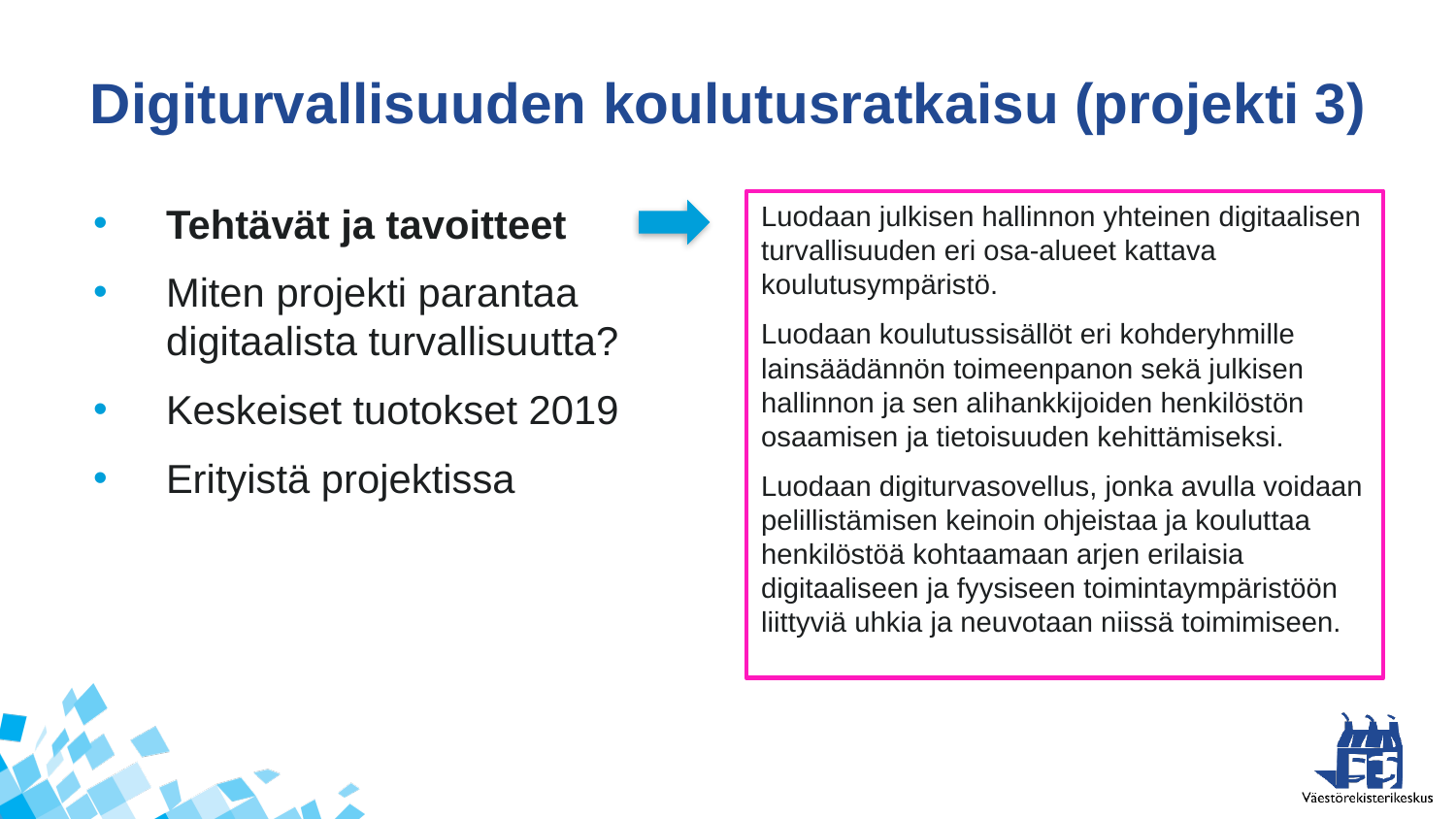

# Digiturvallisuuden koulutusratkaisu (projekti 3)
Tehtävät ja tavoitteet
Miten projekti parantaa digitaalista turvallisuutta?
Keskeiset tuotokset 2019
Erityistä projektissa
Luodaan julkisen hallinnon yhteinen digitaalisen turvallisuuden eri osa-alueet kattava koulutusympäristö.
Luodaan koulutussisällöt eri kohderyhmille lainsäädännön toimeenpanon sekä julkisen hallinnon ja sen alihankkijoiden henkilöstön osaamisen ja tietoisuuden kehittämiseksi.
Luodaan digiturvasovellus, jonka avulla voidaan pelillistämisen keinoin ohjeistaa ja kouluttaa henkilöstöä kohtaamaan arjen erilaisia digitaaliseen ja fyysiseen toimintaympäristöön liittyviä uhkia ja neuvotaan niissä toimimiseen.